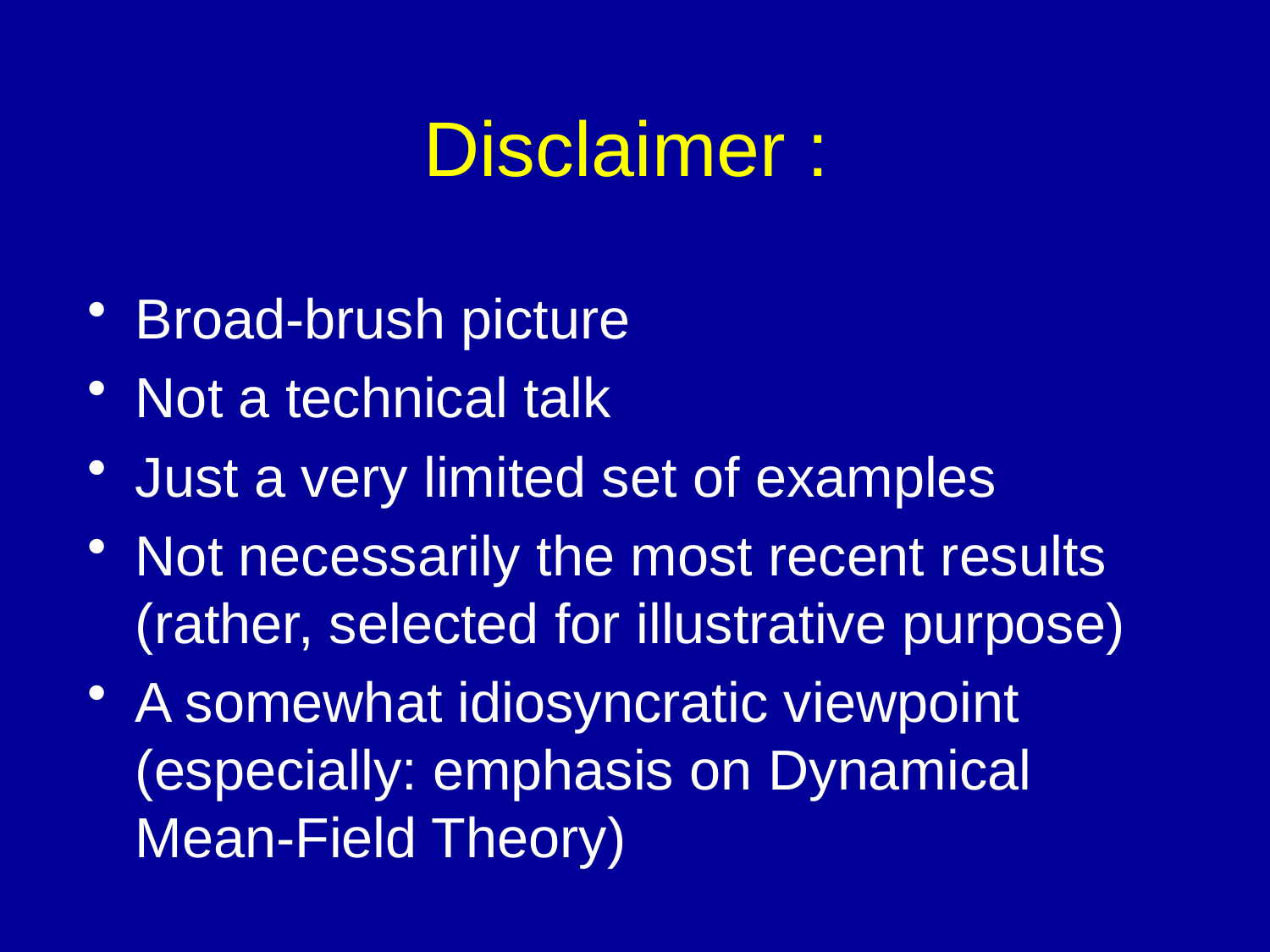

# Disclaimer :
Broad-brush picture
Not a technical talk
Just a very limited set of examples
Not necessarily the most recent results (rather, selected for illustrative purpose)
A somewhat idiosyncratic viewpoint (especially: emphasis on Dynamical Mean-Field Theory)